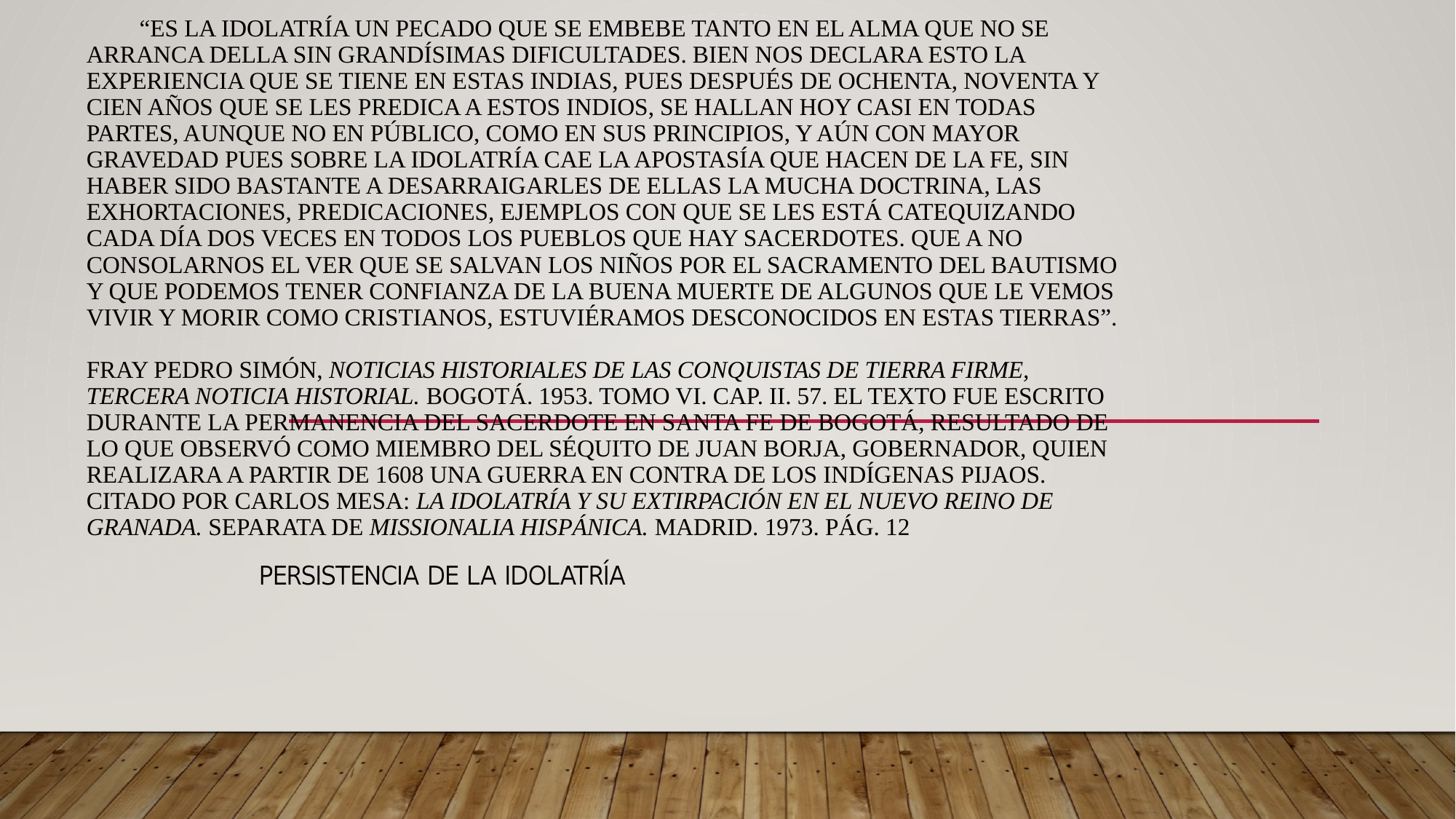

# “Es la idolatría un pecado que se embebe tanto en el alma que no se arranca della sin grandísimas dificultades. Bien nos declara esto la experiencia que se tiene en estas Indias, pues después de ochenta, noventa y cien años que se les predica a estos indios, se hallan hoy casi en todas partes, aunque no en público, como en sus principios, y aún con mayor gravedad pues sobre la idolatría cae la apostasía que hacen de la fe, sin haber sido bastante a desarraigarles de ellas la mucha doctrina, las exhortaciones, predicaciones, ejemplos con que se les está catequizando cada día dos veces en todos los pueblos que hay sacerdotes. Que a no consolarnos el ver que se salvan los niños por el sacramento del bautismo y que podemos tener confianza de la buena muerte de algunos que le vemos vivir y morir como cristianos, estuviéramos desconocidos en estas tierras”.   Fray Pedro Simón, Noticias Historiales de las conquistas de Tierra Firme, Tercera noticia historial. Bogotá. 1953. Tomo VI. Cap. II. 57. El texto fue escrito durante la permanencia del sacerdote en Santa Fe de Bogotá, resultado de lo que observó como miembro del séquito de Juan Borja, gobernador, quien realizara a partir de 1608 una guerra en contra de los indígenas pijaos. Citado por Carlos Mesa: La idolatría y su extirpación en el Nuevo Reino de Granada. Separata de Missionalia hispánica. Madrid. 1973. Pág. 12
Persistencia de la Idolatría